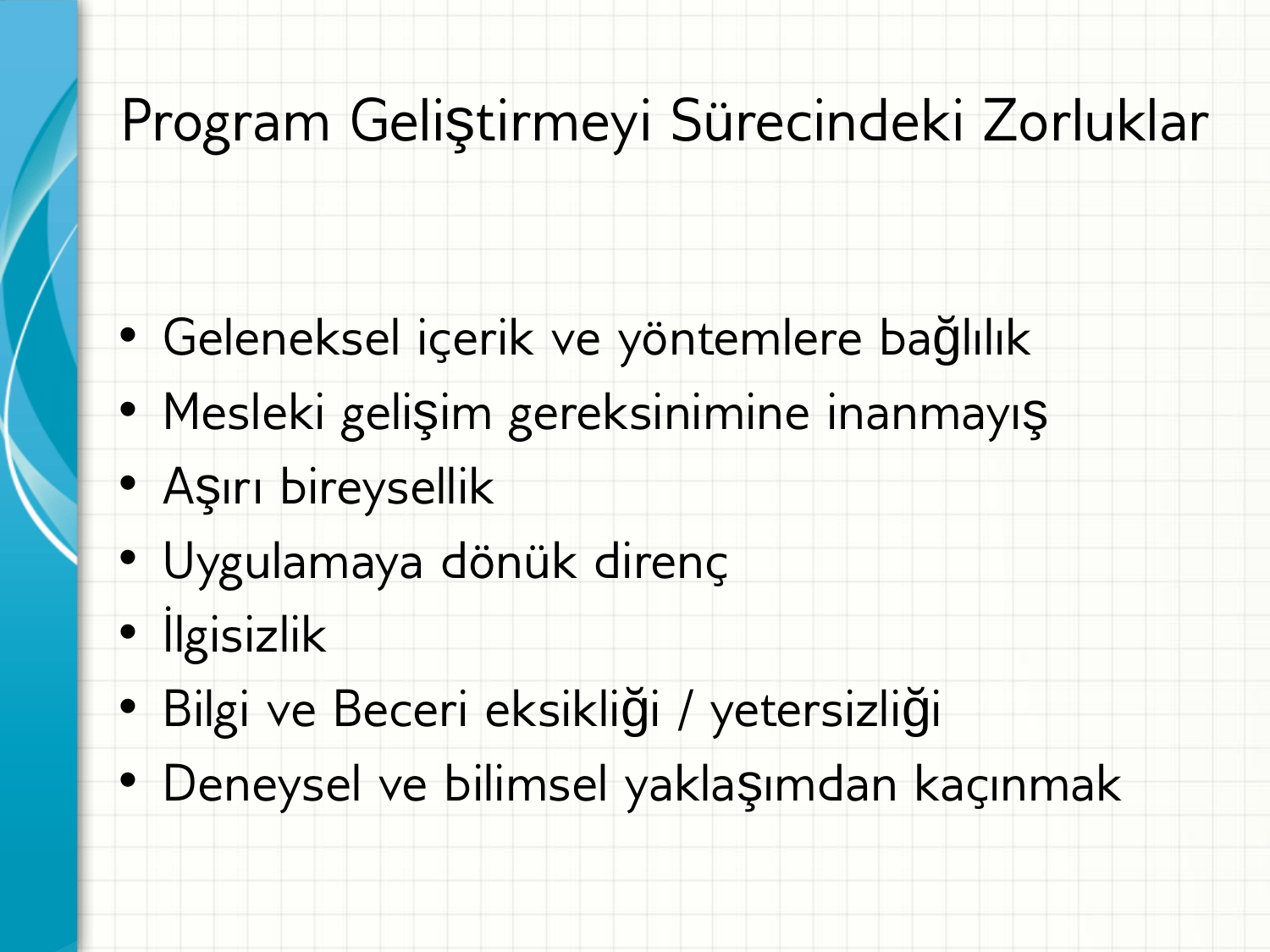

# Program Geliştirmeyi Sürecindeki Zorluklar

Geleneksel içerik ve yöntemlere bağlılık
Mesleki gelişim gereksinimine inanmayış
Aşırı bireysellik
Uygulamaya dönük direnç
İlgisizlik
Bilgi ve Beceri eksikliği / yetersizliği
Deneysel ve bilimsel yaklaşımdan kaçınmak